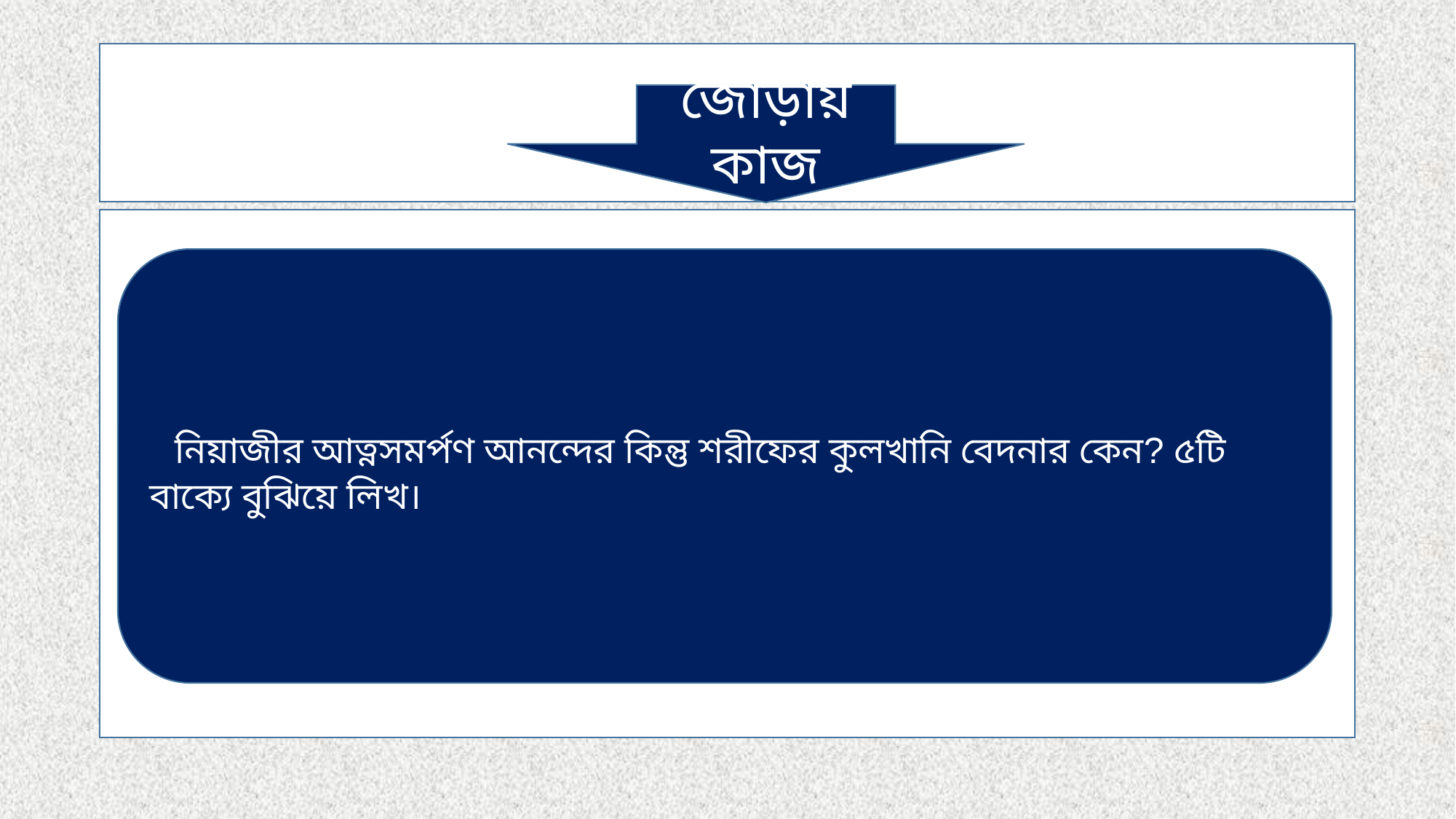

#

জোড়ায় কাজ

  নিয়াজীর আত্নসমর্পণ আনন্দের কিন্তু শরীফের কুলখানি বেদনার কেন? ৫টি    বাক্যে বুঝিয়ে লিখ।